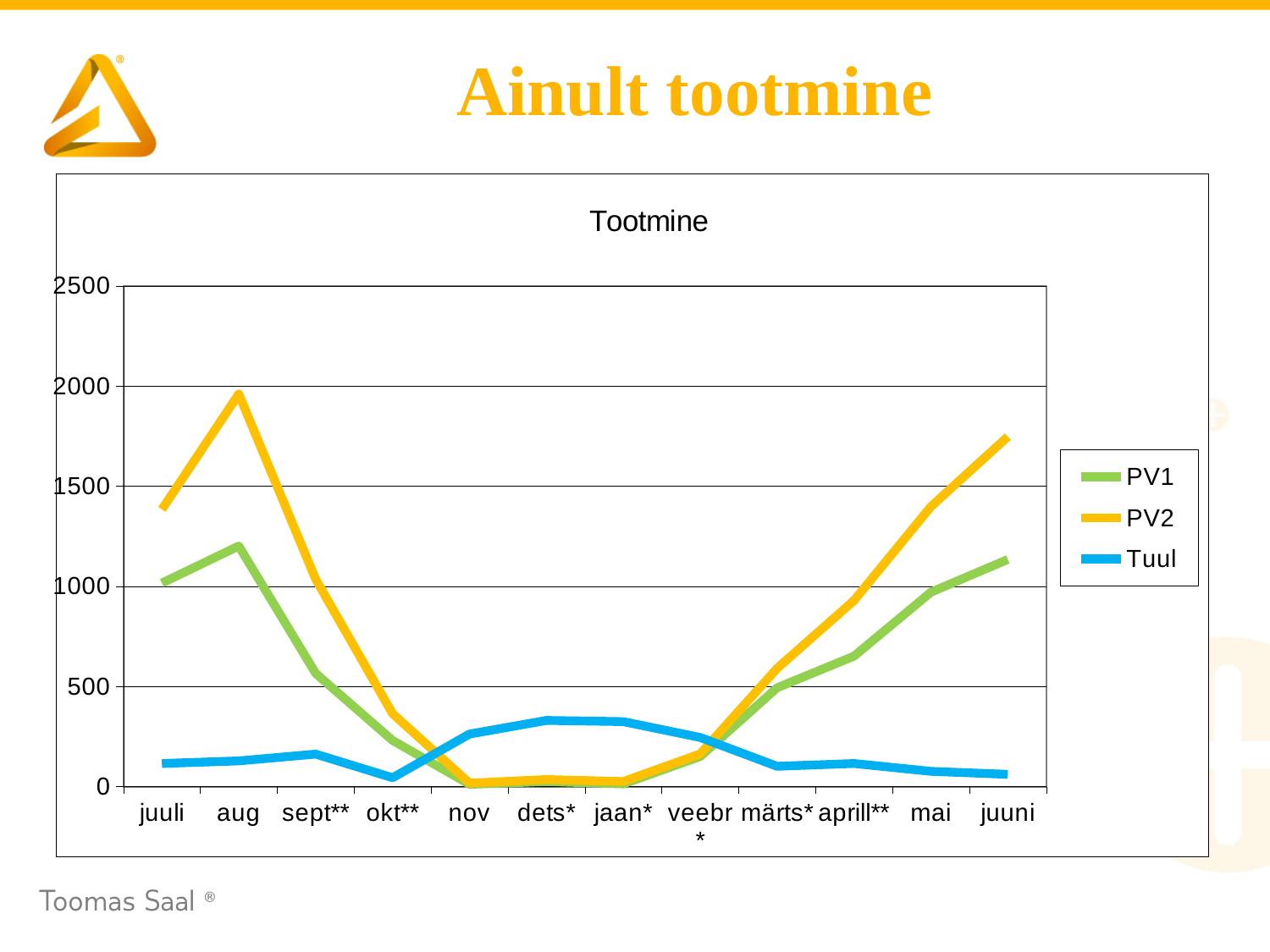

# Ainult tootmine

### Chart: Tootmine

| Category |  |  |  |
|---|---|---|---|
| juuli | 1016.0 | 1384.0 | 115.0 |
| aug | 1201.0 | 1960.0 | 128.0 |
| sept** | 565.0 | 1035.0 | 162.0 |
| okt** | 230.0 | 364.0 | 44.0 |
| nov | 11.0 | 17.0 | 262.0 |
| dets* | 25.0 | 35.0 | 330.0 |
| jaan* | 13.0 | 25.0 | 324.0 |
| veebr* | 150.0 | 163.0 | 245.0 |
| märts* | 493.0 | 590.0 | 101.0 |
| aprill** | 651.0 | 929.0 | 115.0 |
| mai | 970.0 | 1398.0 | 76.0 |
| juuni | 1134.0 | 1747.0 | 61.0 |